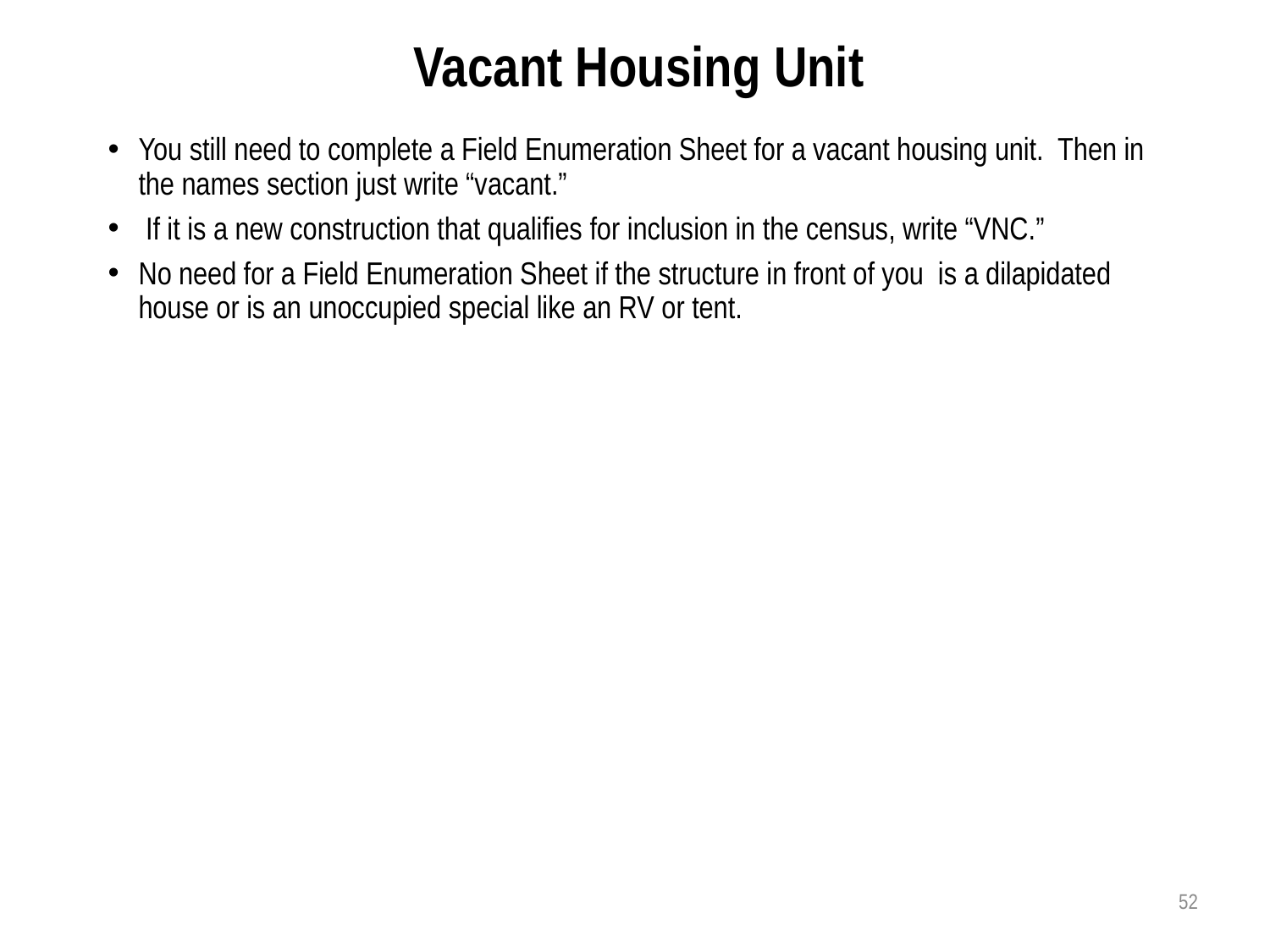

Vacant Housing Unit
You still need to complete a Field Enumeration Sheet for a vacant housing unit.  Then in the names section just write “vacant.”
 If it is a new construction that qualifies for inclusion in the census, write “VNC.”
No need for a Field Enumeration Sheet if the structure in front of you  is a dilapidated house or is an unoccupied special like an RV or tent.

52